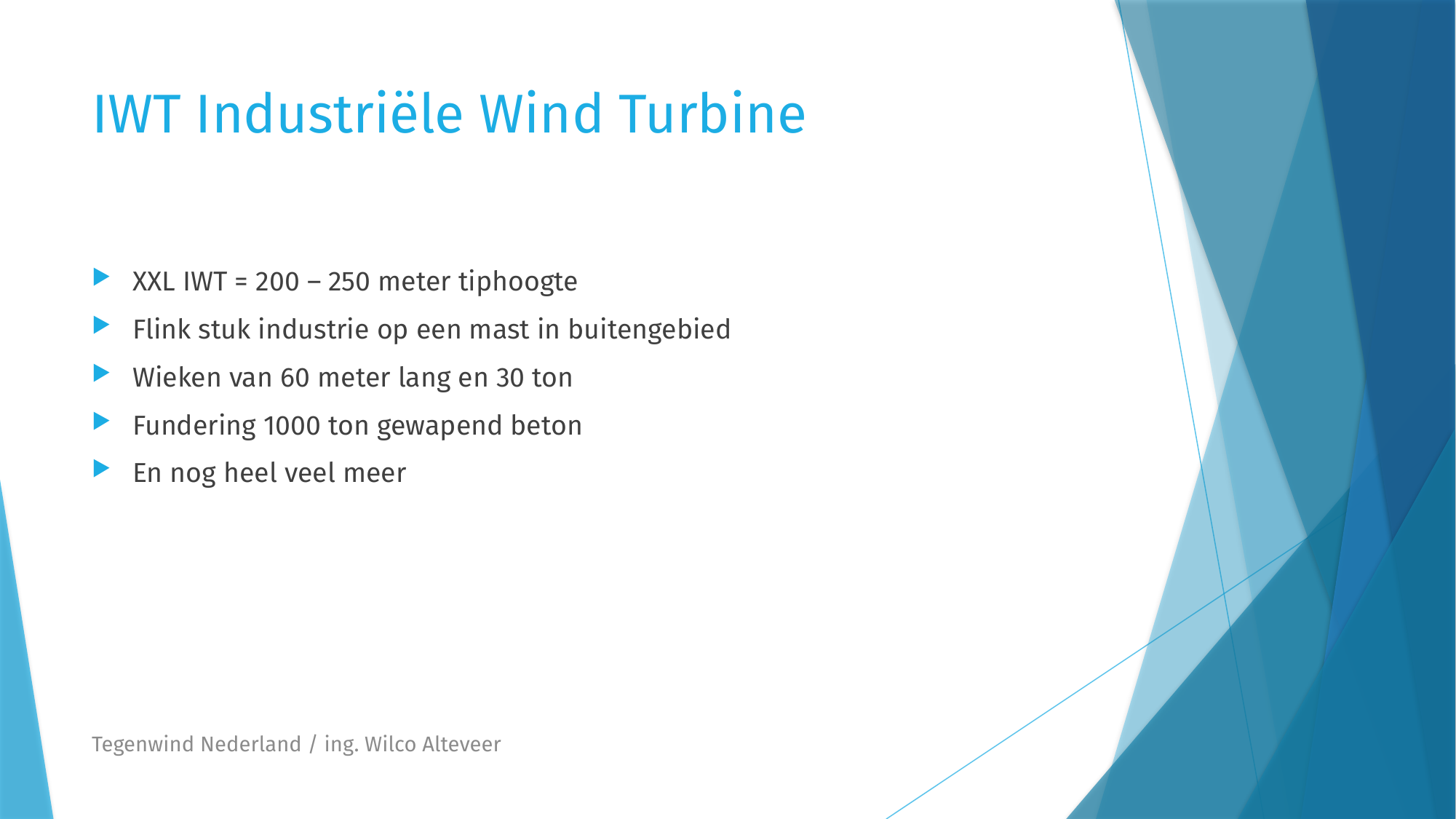

# IWT Industriële Wind Turbine
XXL IWT = 200 – 250 meter tiphoogte
Flink stuk industrie op een mast in buitengebied
Wieken van 60 meter lang en 30 ton
Fundering 1000 ton gewapend beton
En nog heel veel meer

Tegenwind Nederland / ing. Wilco Alteveer